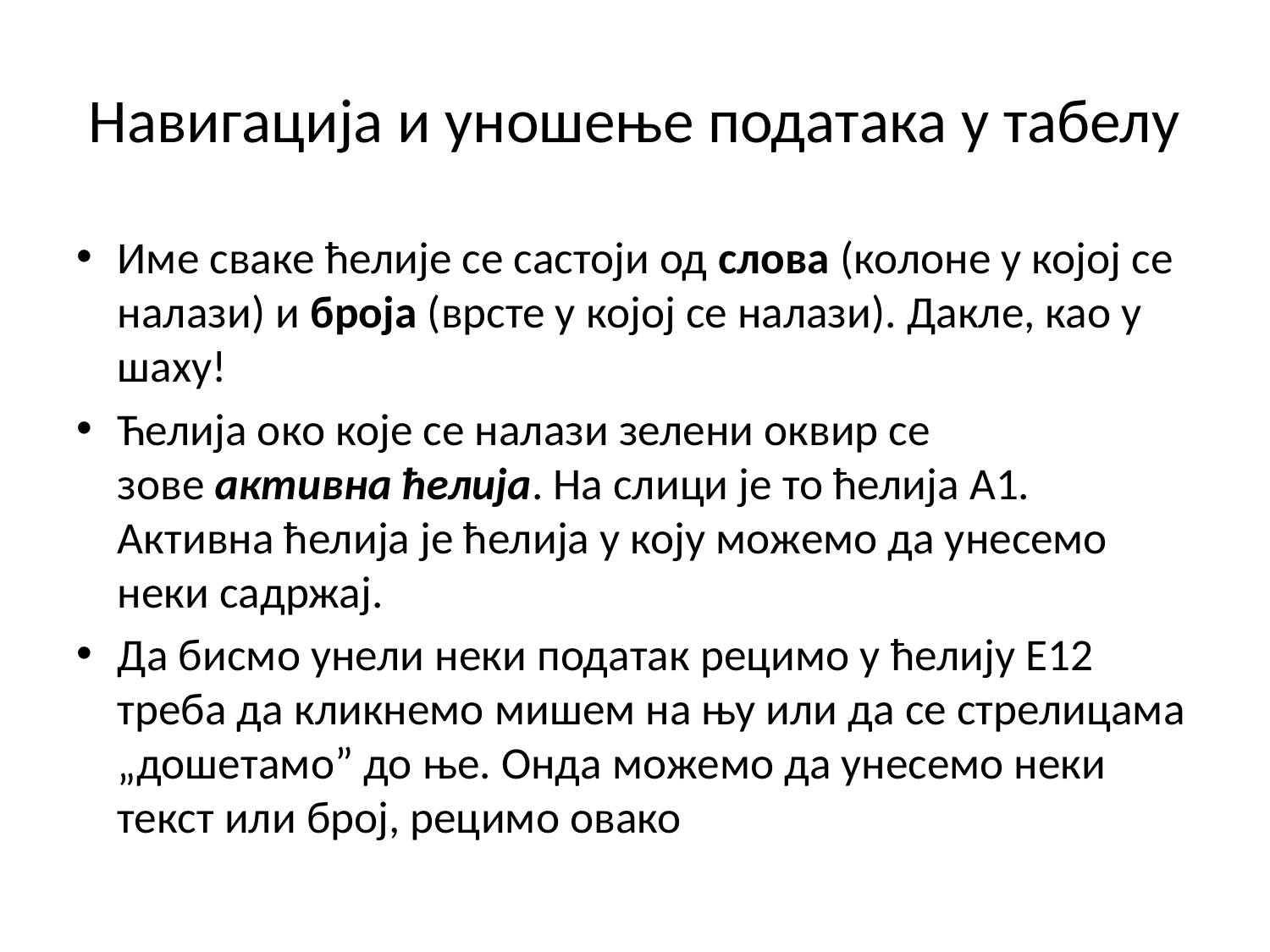

# Навигација и уношење података у табелу
Име сваке ћелије се састоји од слова (колоне у којој се налази) и броја (врсте у којој се налази). Дакле, као у шаху!
Ћелија око које се налази зелени оквир се зове активна ћелија. На слици је то ћелија А1. Активна ћелија је ћелија у коју можемо да унесемо неки садржај.
Да бисмо унели неки податак рецимо у ћелију Е12 треба да кликнемо мишем на њу или да се стрелицама „дошетамо” до ње. Онда можемо да унесемо неки текст или број, рецимо овако